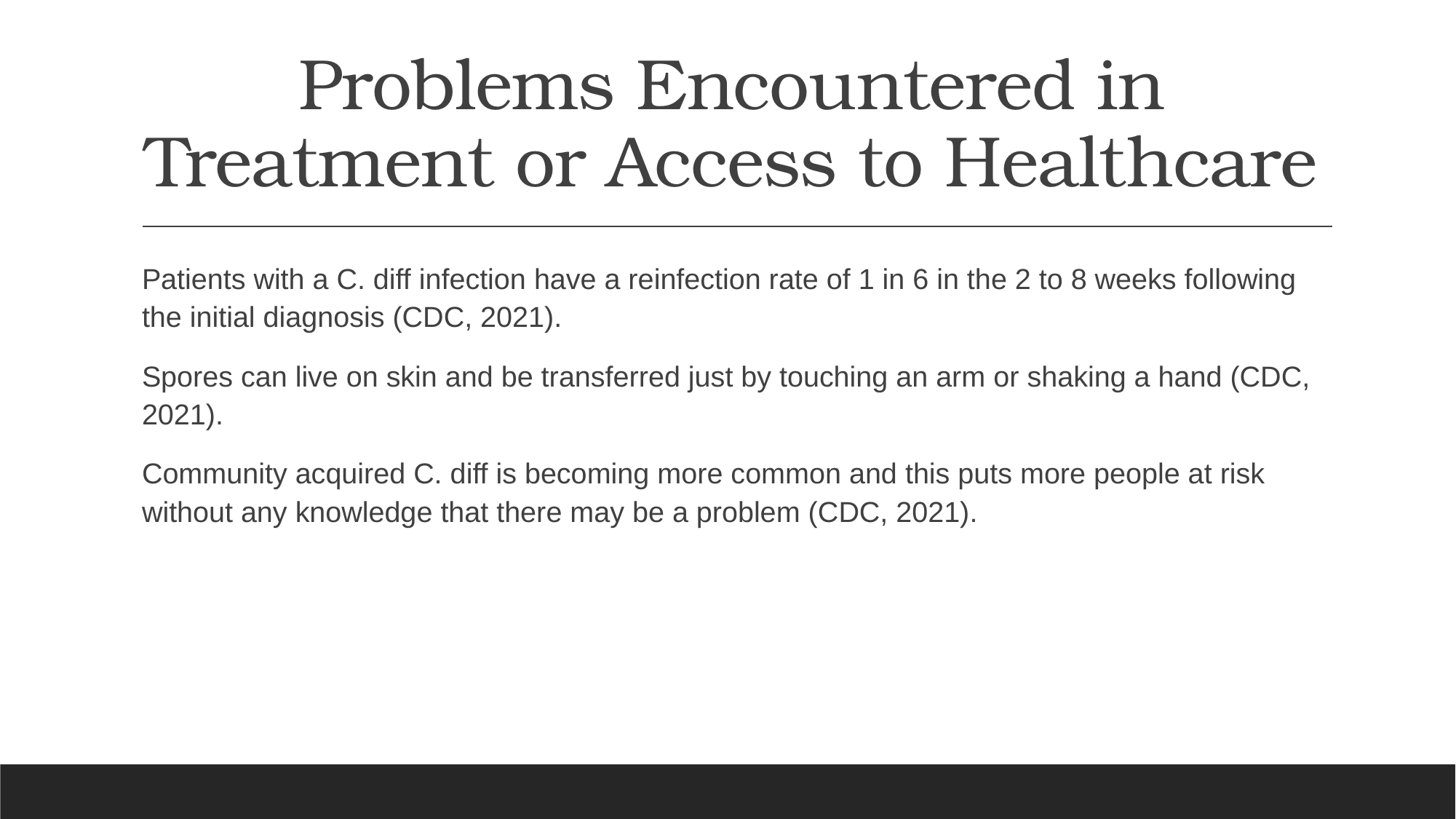

# Problems Encountered in Treatment or Access to Healthcare
Patients with a C. diff infection have a reinfection rate of 1 in 6 in the 2 to 8 weeks following the initial diagnosis (CDC, 2021).
Spores can live on skin and be transferred just by touching an arm or shaking a hand (CDC, 2021).
Community acquired C. diff is becoming more common and this puts more people at risk without any knowledge that there may be a problem (CDC, 2021).